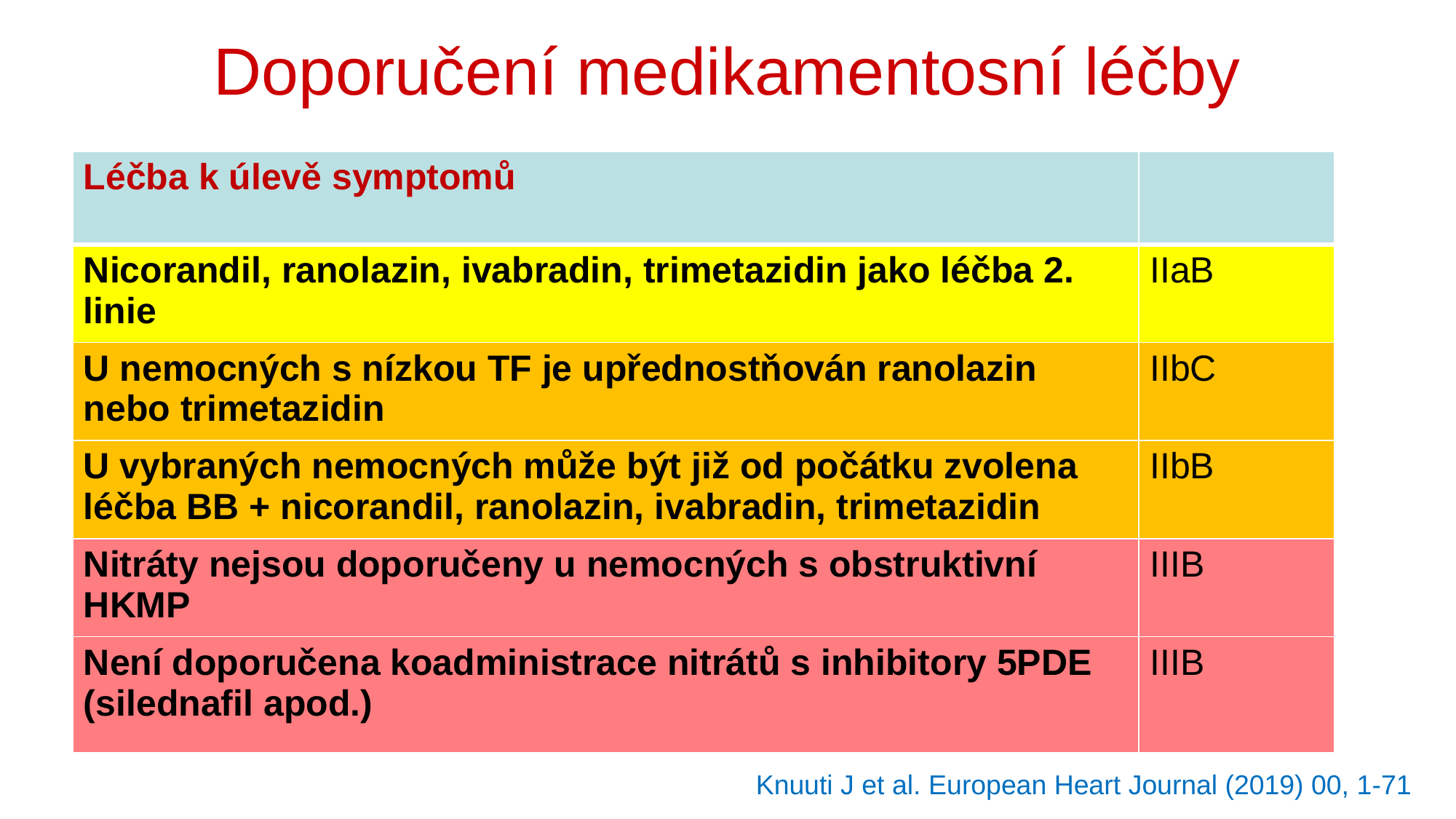

# Doporučení medikamentosní léčby
| Léčba k úlevě symptomů |  |
| --- | --- |
| Nicorandil, ranolazin, ivabradin, trimetazidin jako léčba 2. linie | IIaB |
| U nemocných s nízkou TF je upřednostňován ranolazin nebo trimetazidin | IIbC |
| U vybraných nemocných může být již od počátku zvolena léčba BB + nicorandil, ranolazin, ivabradin, trimetazidin | IIbB |
| Nitráty nejsou doporučeny u nemocných s obstruktivní HKMP | IIIB |
| Není doporučena koadministrace nitrátů s inhibitory 5PDE (silednafil apod.) | IIIB |
Knuuti J et al. European Heart Journal (2019) 00, 1-71